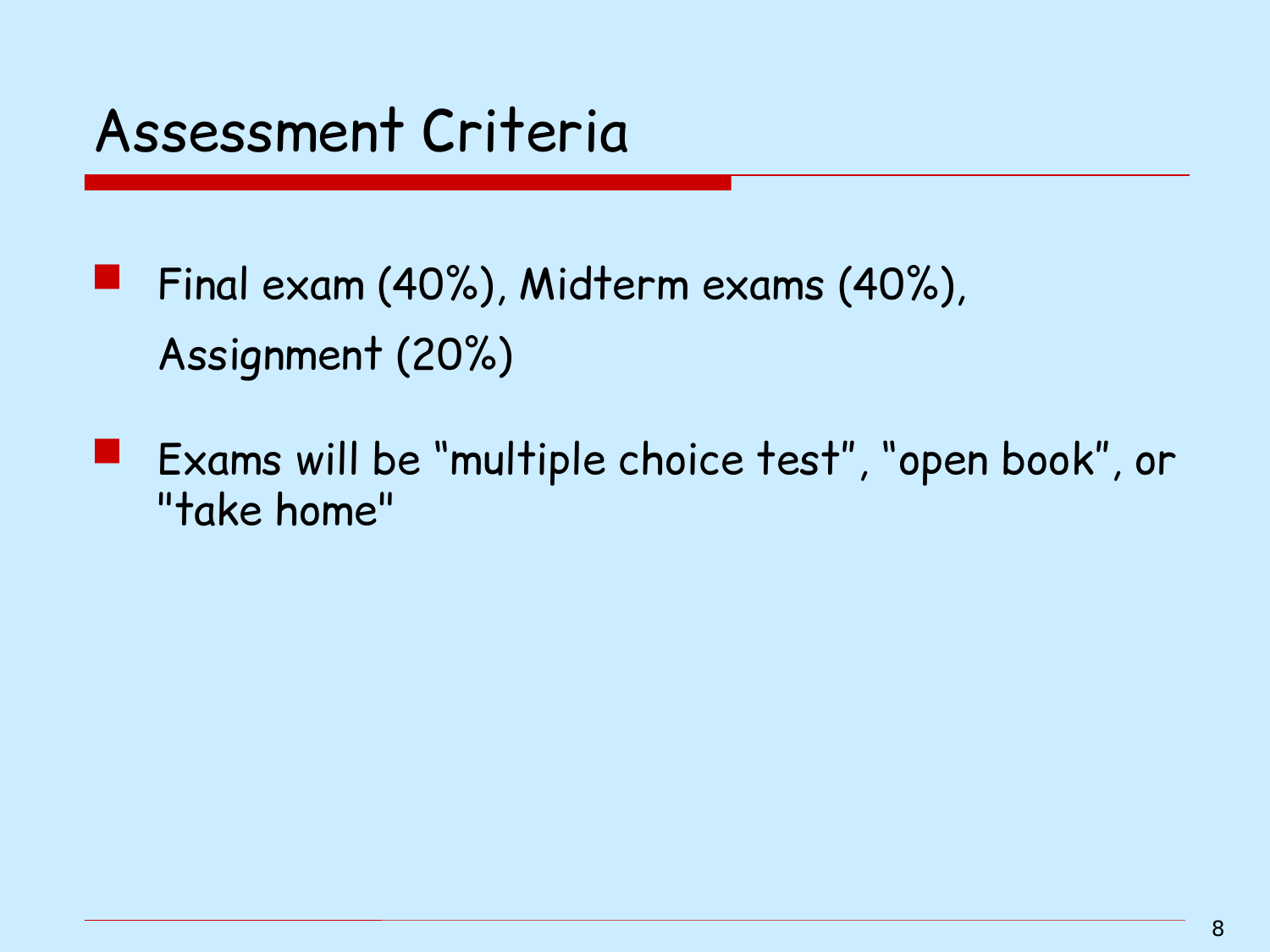

# Assessment Criteria

Final exam (40%), Midterm exams (40%),
	Assignment (20%)

Exams will be “multiple choice test”, “open book”, or "take home"